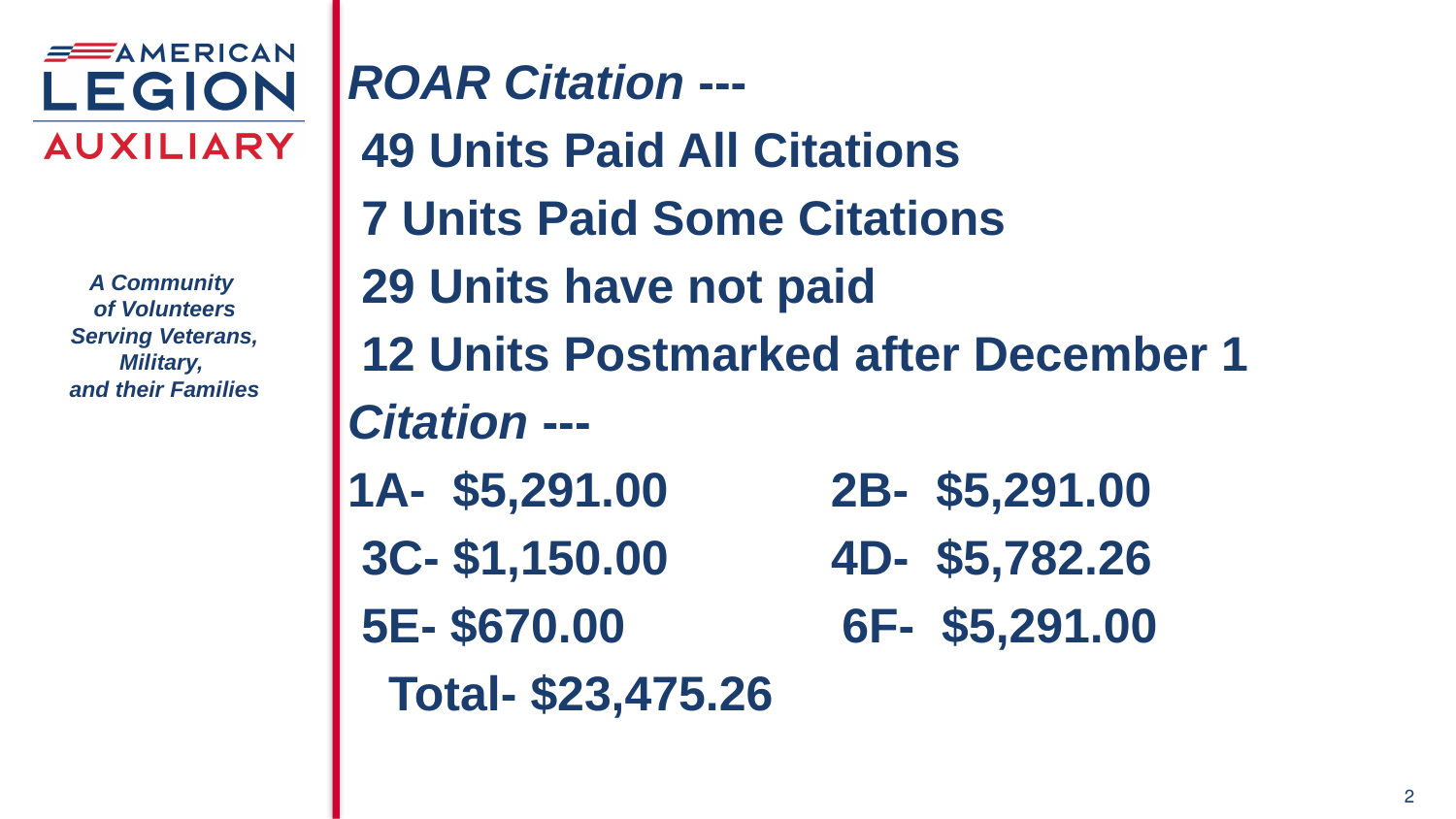

ROAR Citation ---
 49 Units Paid All Citations
 7 Units Paid Some Citations
 29 Units have not paid
 12 Units Postmarked after December 1
Citation ---
1A-  $5,291.00            2B-  $5,291.00
 3C- $1,150.00            4D-  $5,782.26
 5E- $670.00                6F-  $5,291.00
   Total- $23,475.26